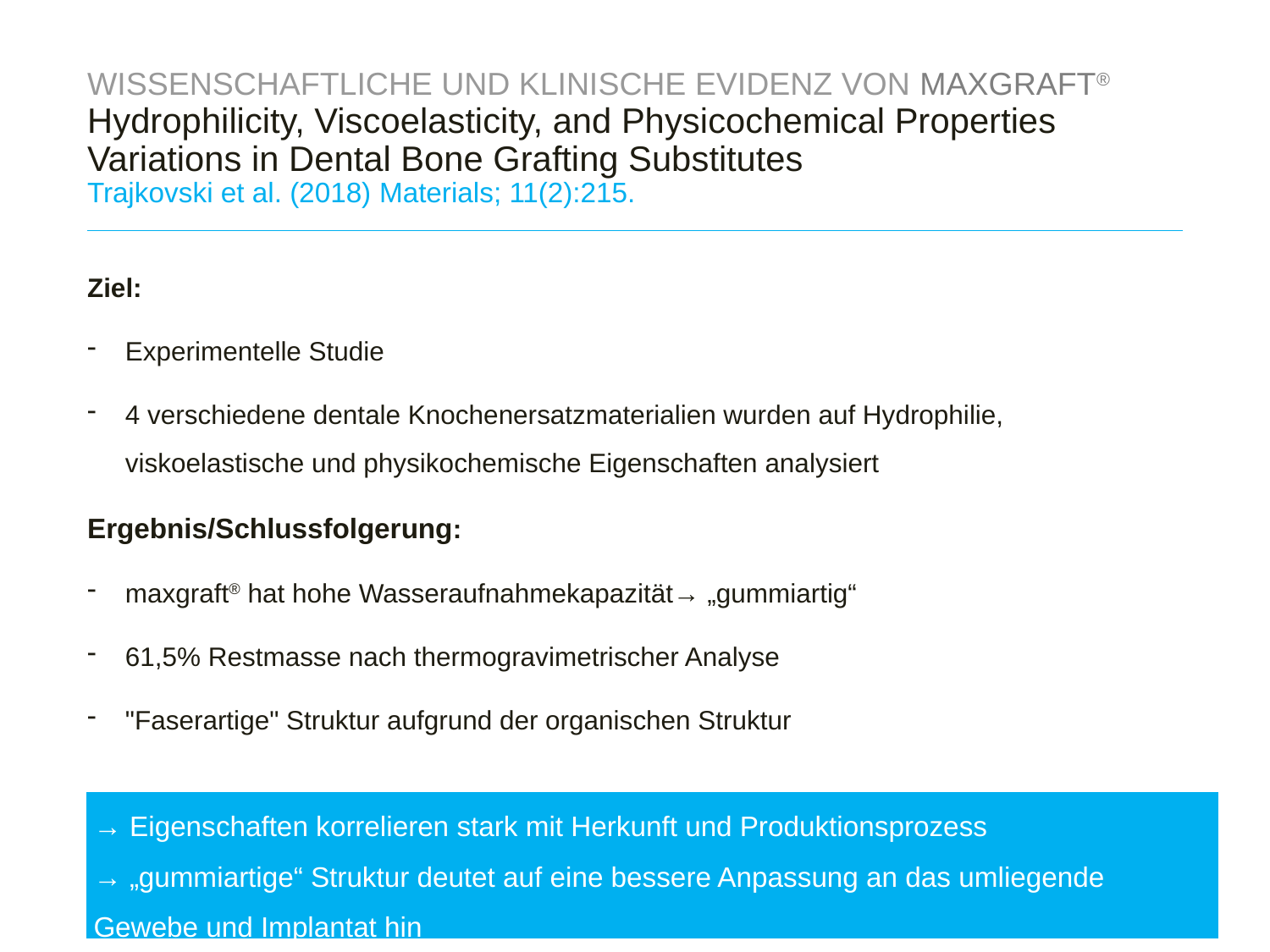

# WISSENSCHAFTLICHE UND KLINISCHE EVIDENZ VON maxgraft® Hydrophilicity, Viscoelasticity, and Physicochemical Properties Variations in Dental Bone Grafting Substitutes Trajkovski et al. (2018) Materials; 11(2):215.
Ziel:
Experimentelle Studie
4 verschiedene dentale Knochenersatzmaterialien wurden auf Hydrophilie, viskoelastische und physikochemische Eigenschaften analysiert
Ergebnis/Schlussfolgerung:
maxgraft® hat hohe Wasseraufnahmekapazität→ „gummiartig“
61,5% Restmasse nach thermogravimetrischer Analyse
"Faserartige" Struktur aufgrund der organischen Struktur
→ Eigenschaften korrelieren stark mit Herkunft und Produktionsprozess
→ „gummiartige“ Struktur deutet auf eine bessere Anpassung an das umliegende Gewebe und Implantat hin